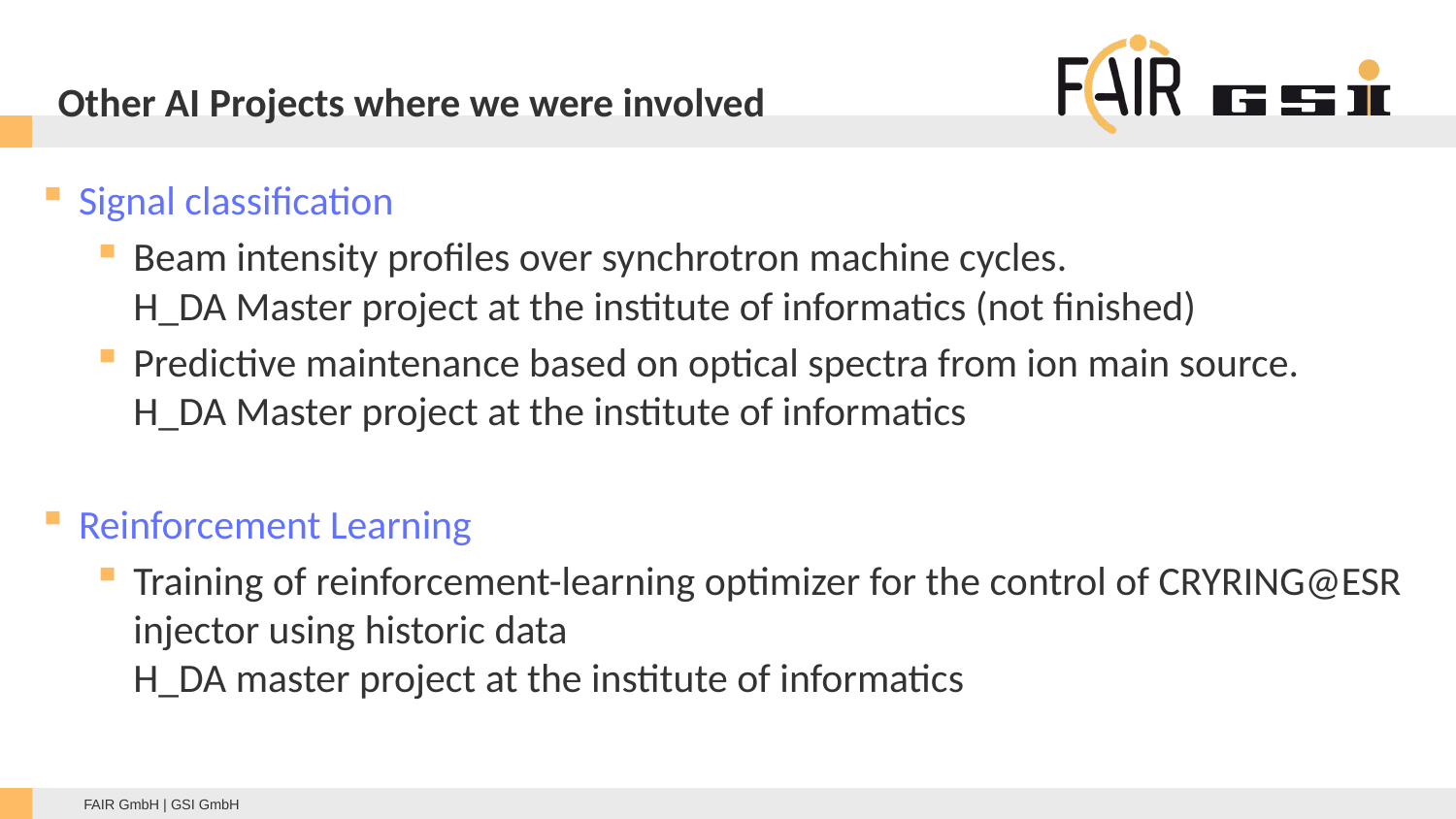

Other AI Projects where we were involved
Signal classification
Beam intensity profiles over synchrotron machine cycles.
H_DA Master project at the institute of informatics (not finished)
Predictive maintenance based on optical spectra from ion main source.
H_DA Master project at the institute of informatics

Reinforcement Learning
Training of reinforcement-learning optimizer for the control of CRYRING@ESR injector using historic data
H_DA master project at the institute of informatics